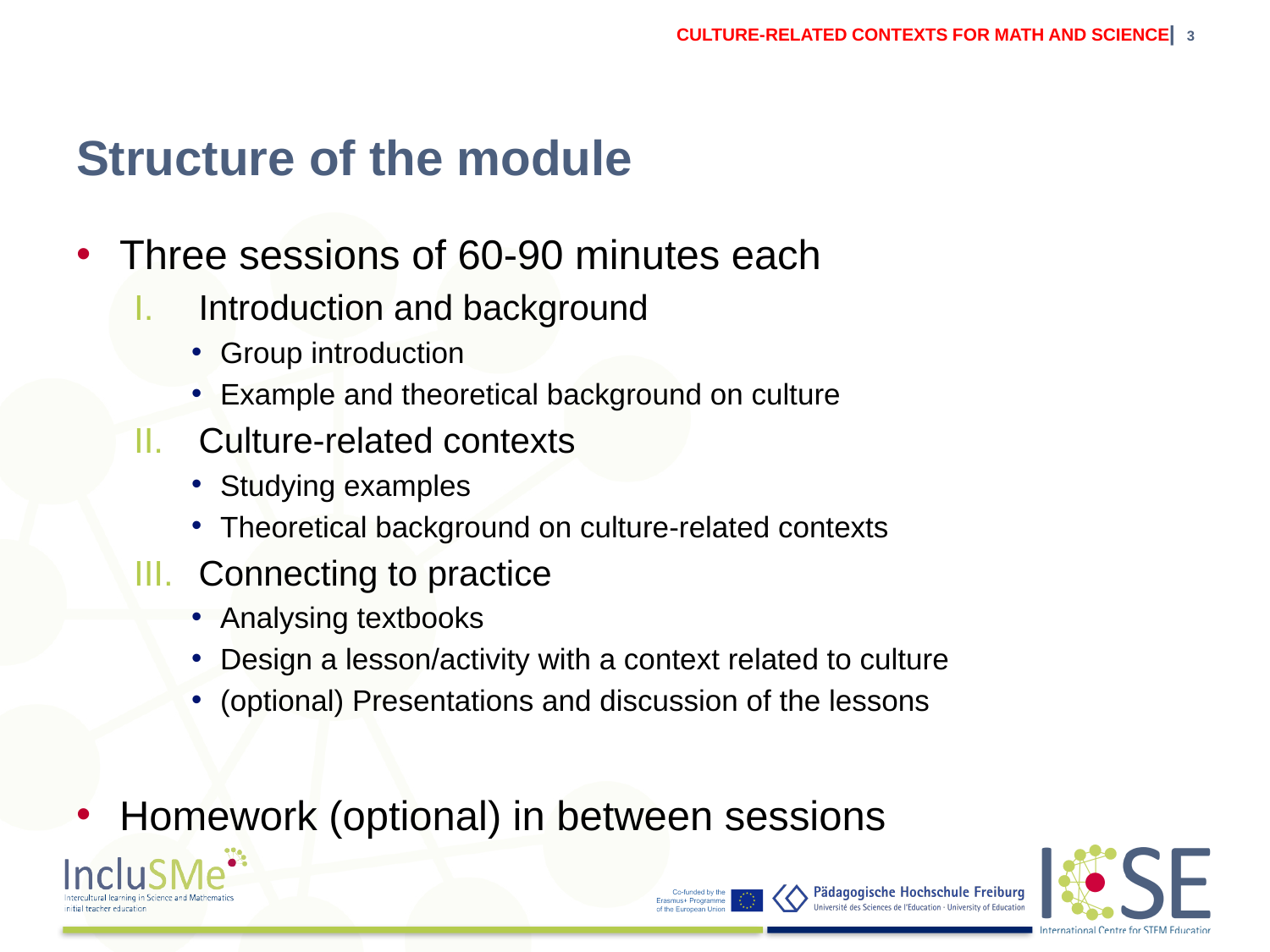

CULTURE-RELATED CONTEXTS FOR MATH AND SCIENCE|  3
# Structure of the module
Three sessions of 60-90 minutes each
Introduction and background
Group introduction
Example and theoretical background on culture
Culture-related contexts
Studying examples
Theoretical background on culture-related contexts
Connecting to practice
Analysing textbooks
Design a lesson/activity with a context related to culture
(optional) Presentations and discussion of the lessons

Homework (optional) in between sessions